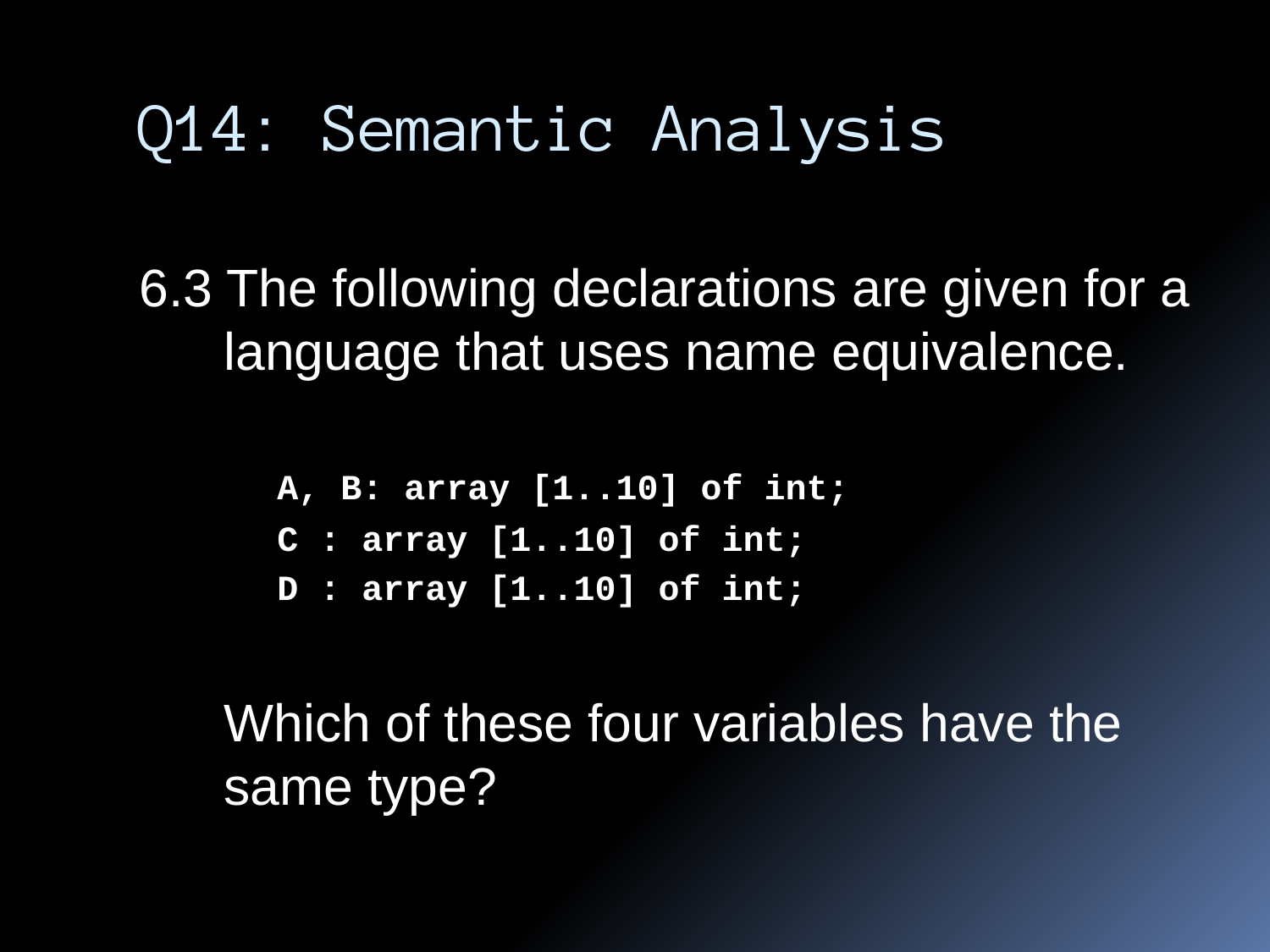

# Q14: Semantic Analysis
6.3 The following declarations are given for a language that uses name equivalence.

	A, B: array [1..10] of int;
	C : array [1..10] of int;
	D : array [1..10] of int;

	Which of these four variables have the same type?
48